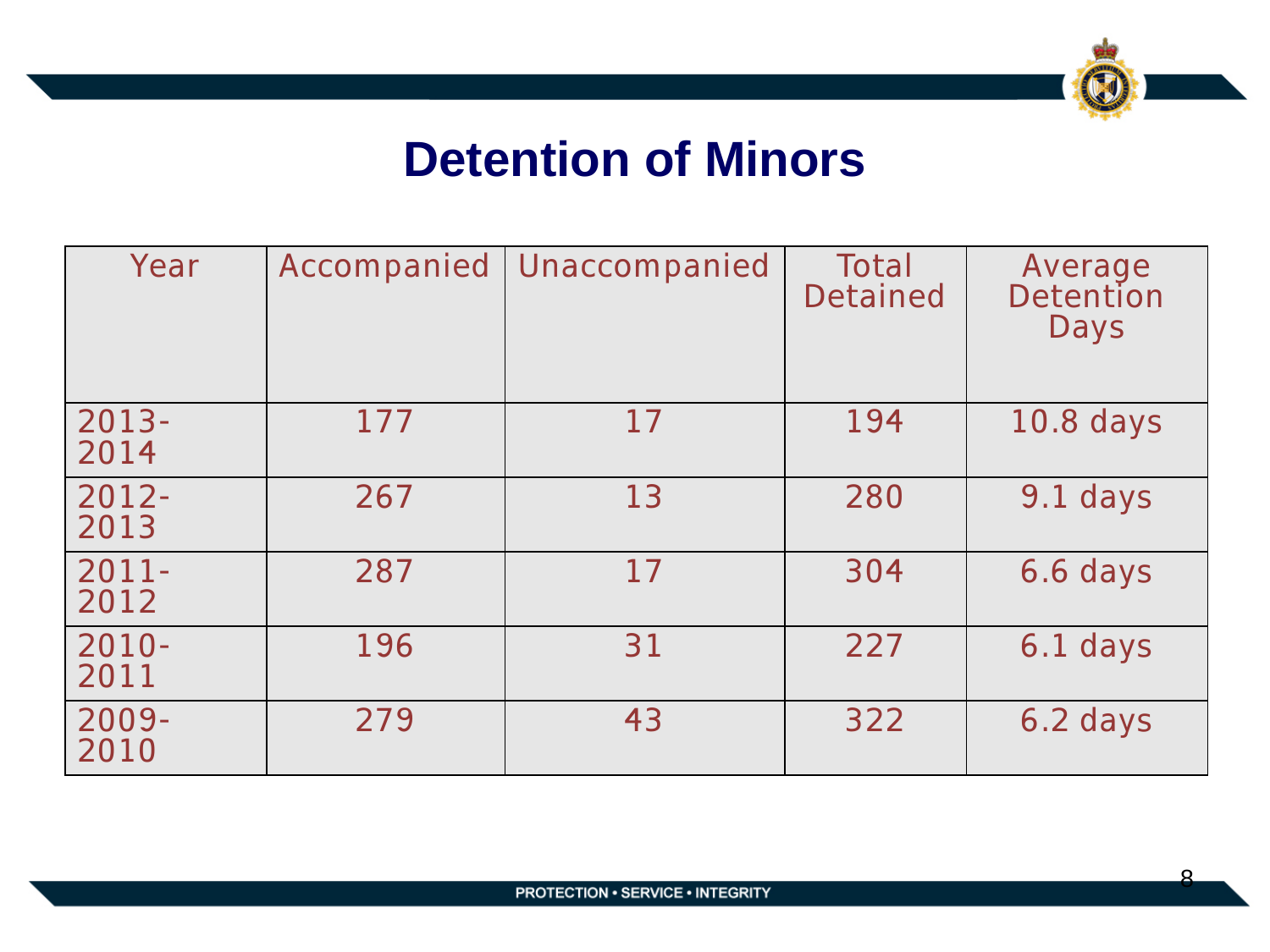

# Detention of Minors
| Year | Accompanied | Unaccompanied | Total Detained | Average Detention Days |
| --- | --- | --- | --- | --- |
| 2013-2014 | 177 | 17 | 194 | 10.8 days |
| 2012-2013 | 267 | 13 | 280 | 9.1 days |
| 2011-2012 | 287 | 17 | 304 | 6.6 days |
| 2010-2011 | 196 | 31 | 227 | 6.1 days |
| 2009-2010 | 279 | 43 | 322 | 6.2 days |
8